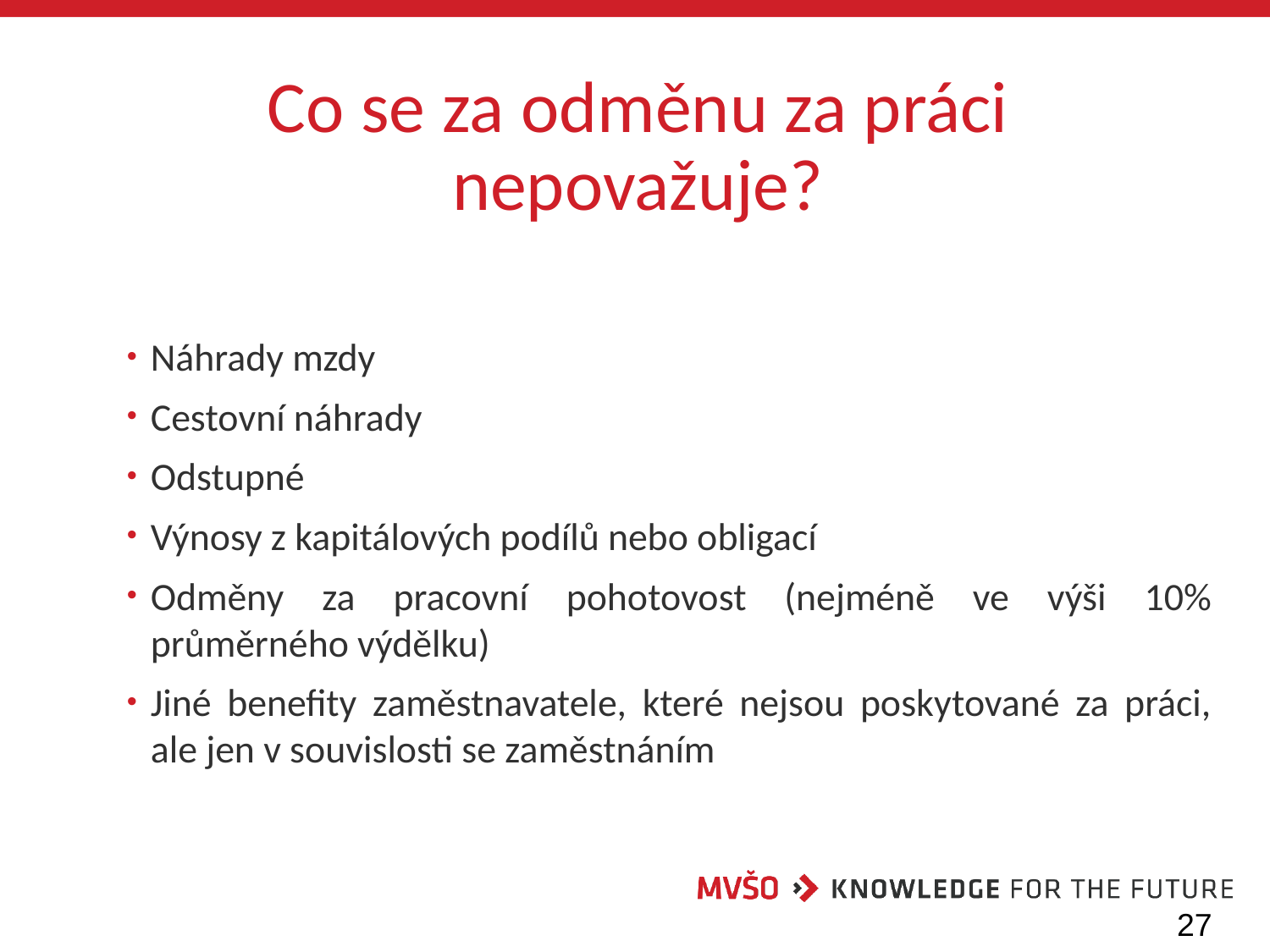

# Co se za odměnu za práci nepovažuje?
Náhrady mzdy
Cestovní náhrady
Odstupné
Výnosy z kapitálových podílů nebo obligací
Odměny za pracovní pohotovost (nejméně ve výši 10% průměrného výdělku)
Jiné benefity zaměstnavatele, které nejsou poskytované za práci, ale jen v souvislosti se zaměstnáním

27